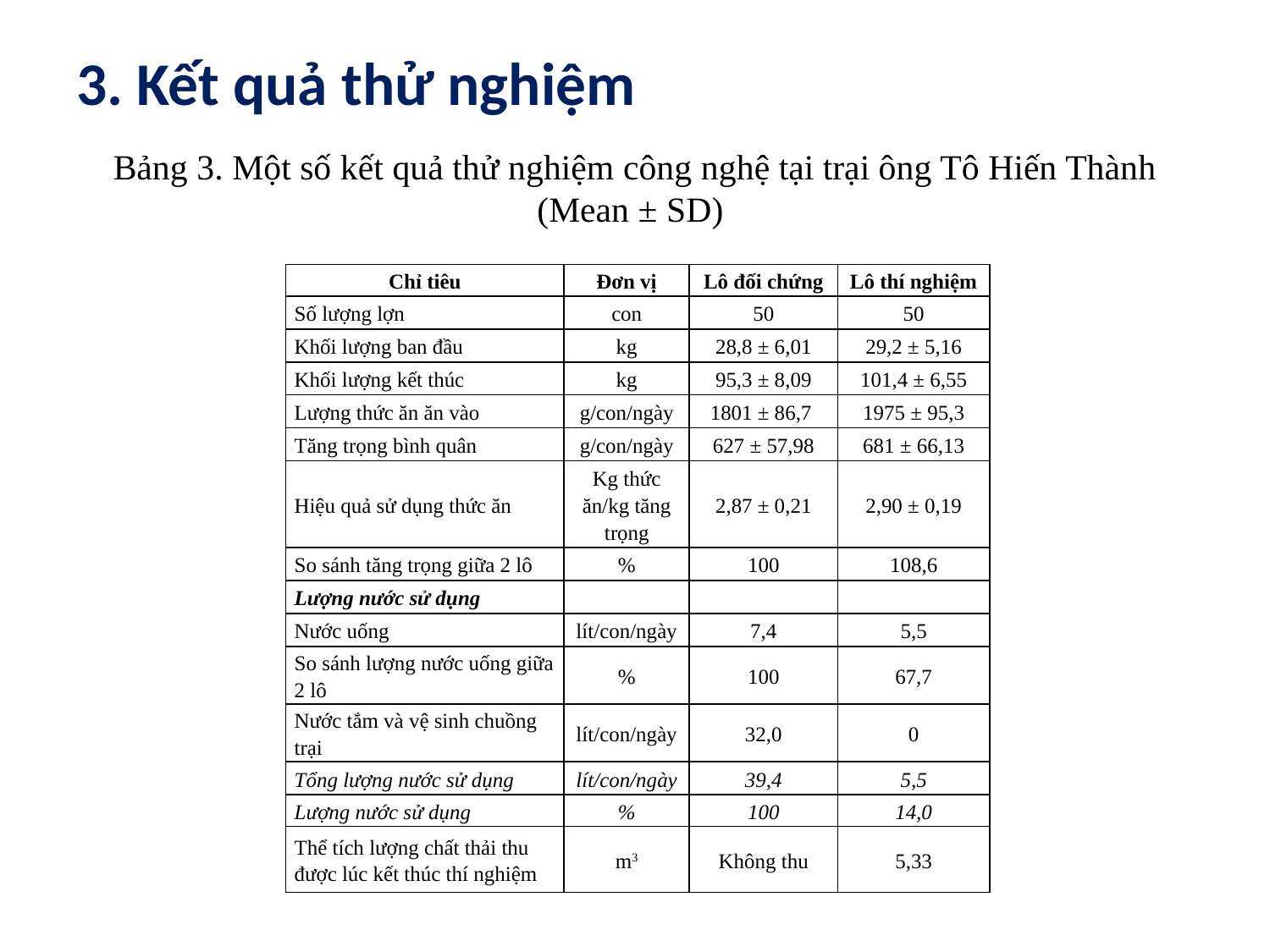

# 3. Kết quả thử nghiệm
Bảng 3. Một số kết quả thử nghiệm công nghệ tại trại ông Tô Hiến Thành
(Mean ± SD)

| Chỉ tiêu | Đơn vị | Lô đối chứng | Lô thí nghiệm |
| --- | --- | --- | --- |
| Số lượng lợn | con | 50 | 50 |
| Khối lượng ban đầu | kg | 28,8 ± 6,01 | 29,2 ± 5,16 |
| Khối lượng kết thúc | kg | 95,3 ± 8,09 | 101,4 ± 6,55 |
| Lượng thức ăn ăn vào | g/con/ngày | 1801 ± 86,7 | 1975 ± 95,3 |
| Tăng trọng bình quân | g/con/ngày | 627 ± 57,98 | 681 ± 66,13 |
| Hiệu quả sử dụng thức ăn | Kg thức ăn/kg tăng trọng | 2,87 ± 0,21 | 2,90 ± 0,19 |
| So sánh tăng trọng giữa 2 lô | % | 100 | 108,6 |
| Lượng nước sử dụng |  |  |  |
| Nước uống | lít/con/ngày | 7,4 | 5,5 |
| So sánh lượng nước uống giữa 2 lô | % | 100 | 67,7 |
| Nước tắm và vệ sinh chuồng trại | lít/con/ngày | 32,0 | 0 |
| Tổng lượng nước sử dụng | lít/con/ngày | 39,4 | 5,5 |
| Lượng nước sử dụng | % | 100 | 14,0 |
| Thể tích lượng chất thải thu được lúc kết thúc thí nghiệm | m3 | Không thu | 5,33 |